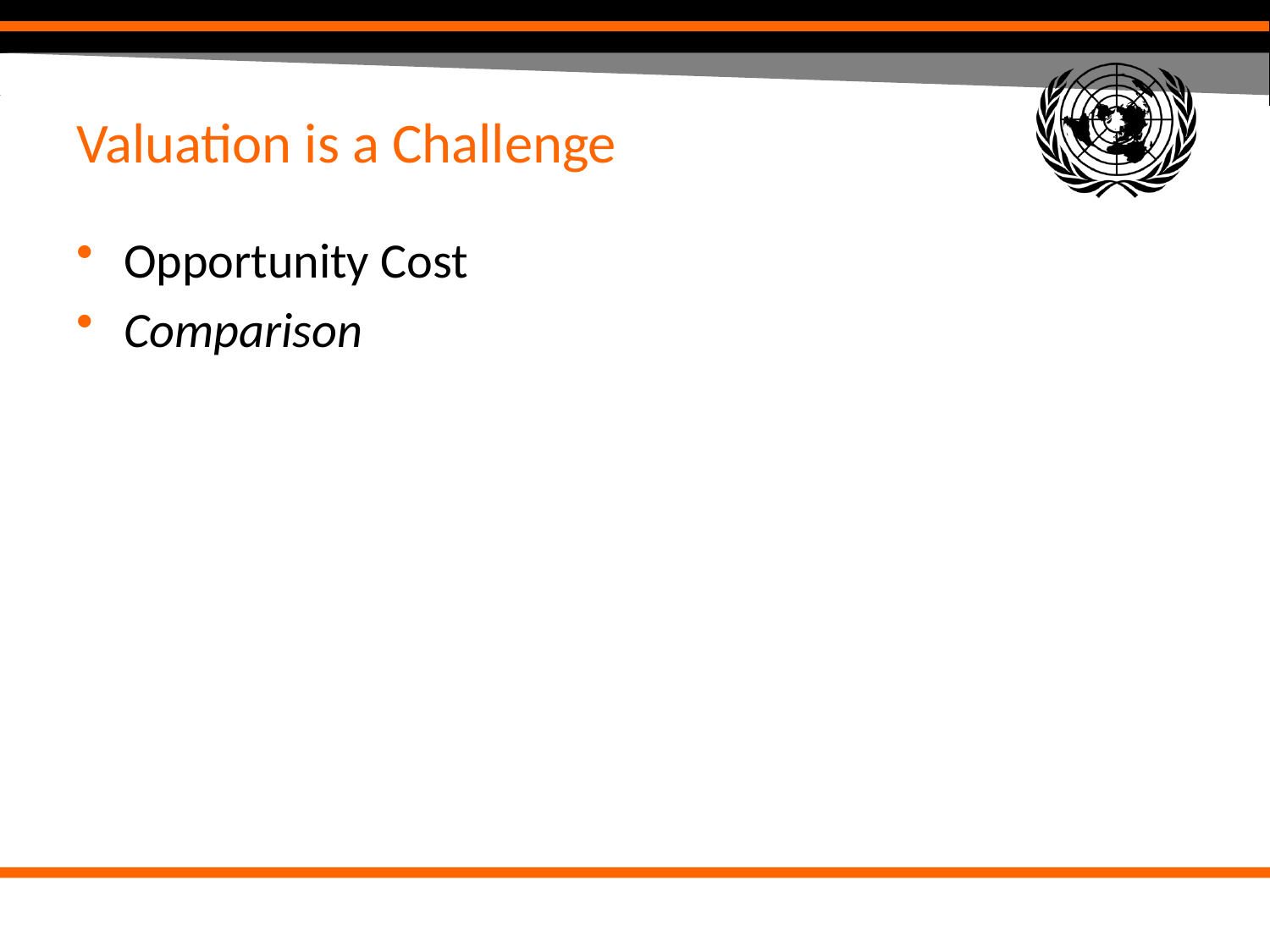

# Valuation is a Challenge
Opportunity Cost
Comparison